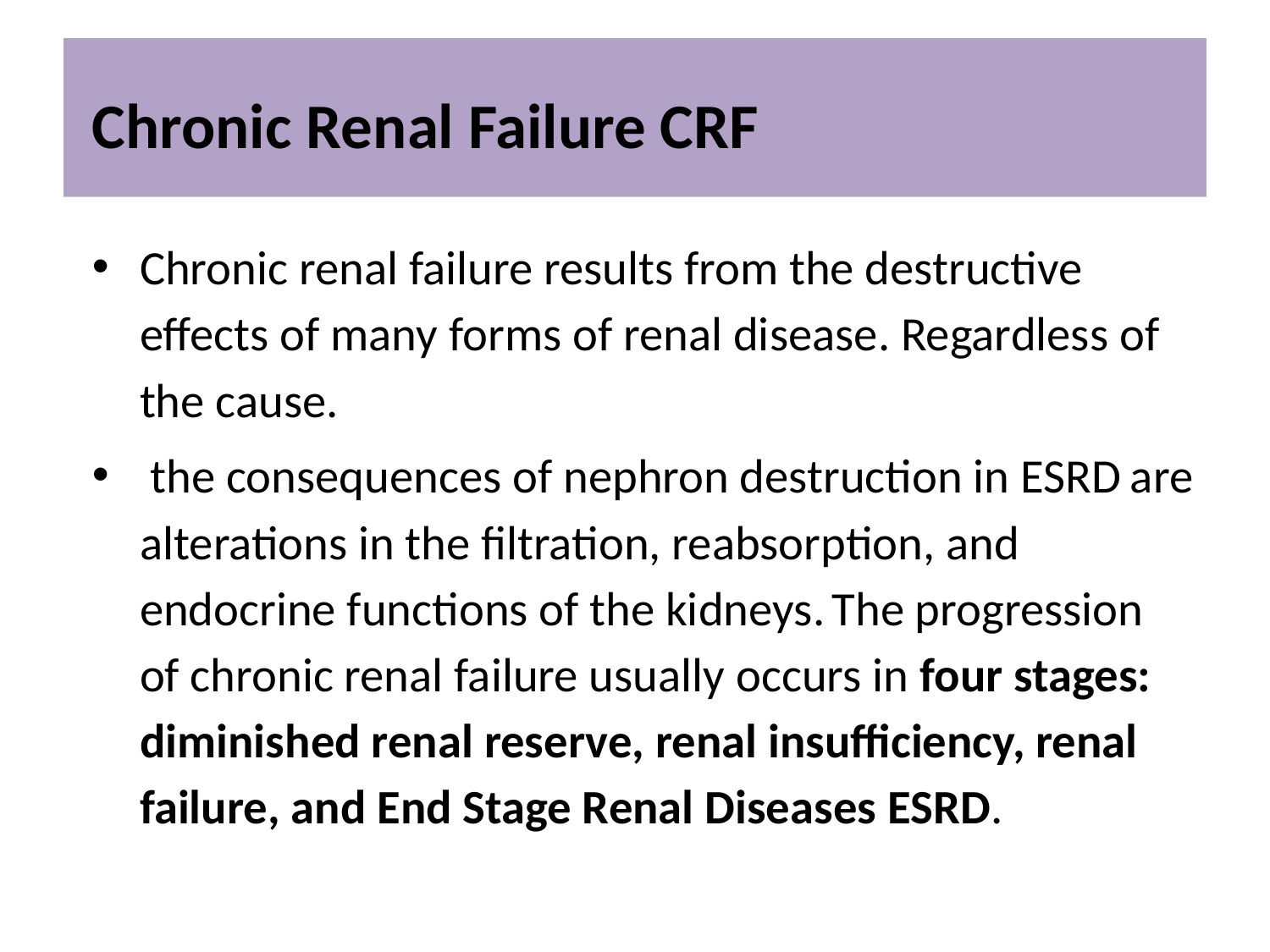

# Chronic Renal Failure CRF
Chronic renal failure results from the destructive effects of many forms of renal disease. Regardless of the cause.
 the consequences of nephron destruction in ESRD are alterations in the filtration, reabsorption, and endocrine functions of the kidneys. The progression of chronic renal failure usually occurs in four stages: diminished renal reserve, renal insufficiency, renal failure, and End Stage Renal Diseases ESRD.